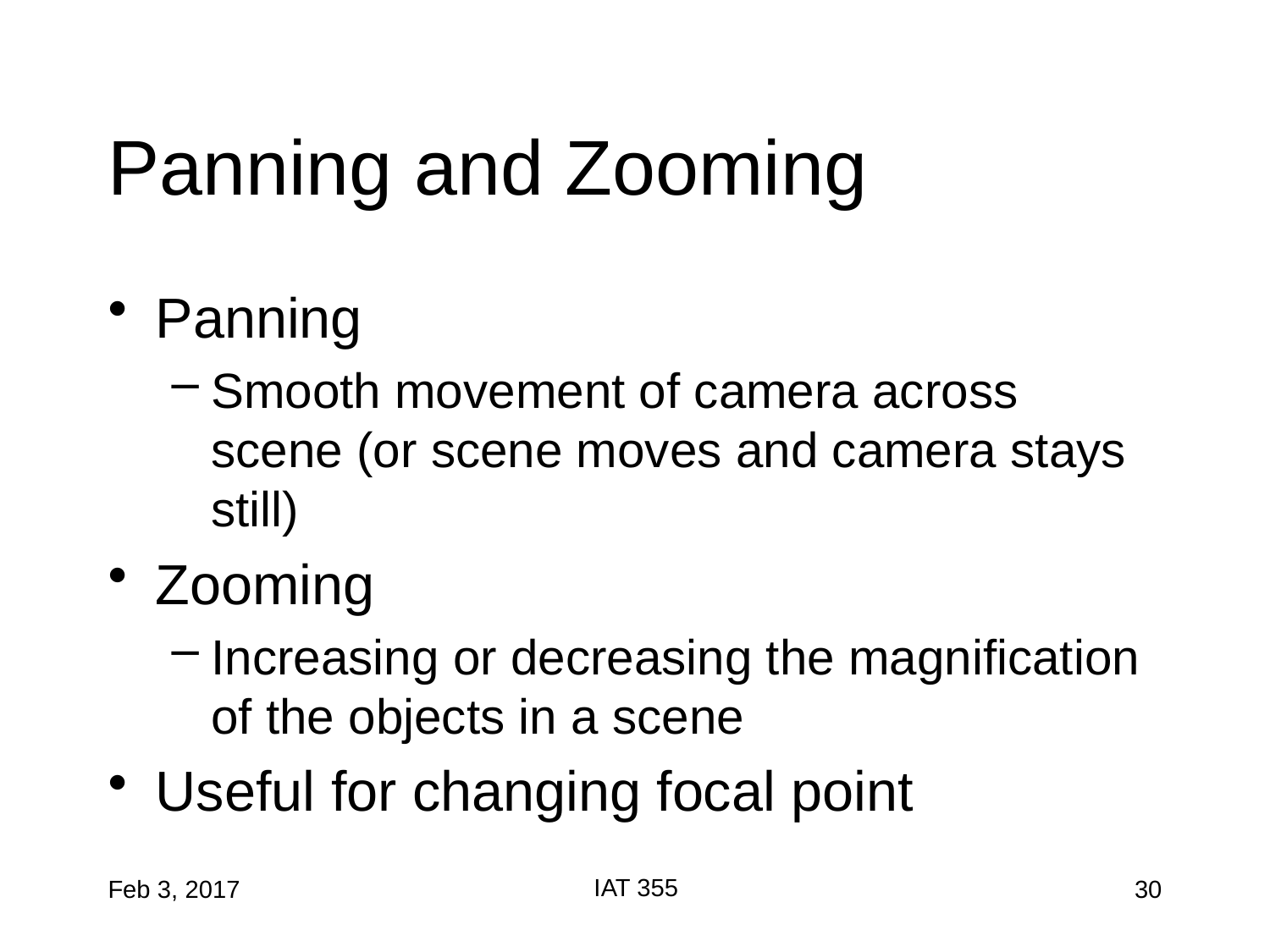

# Panning and Zooming
Panning
Smooth movement of camera across scene (or scene moves and camera stays still)
Zooming
Increasing or decreasing the magnification of the objects in a scene
Useful for changing focal point
IAT 355
Feb 3, 2017
30